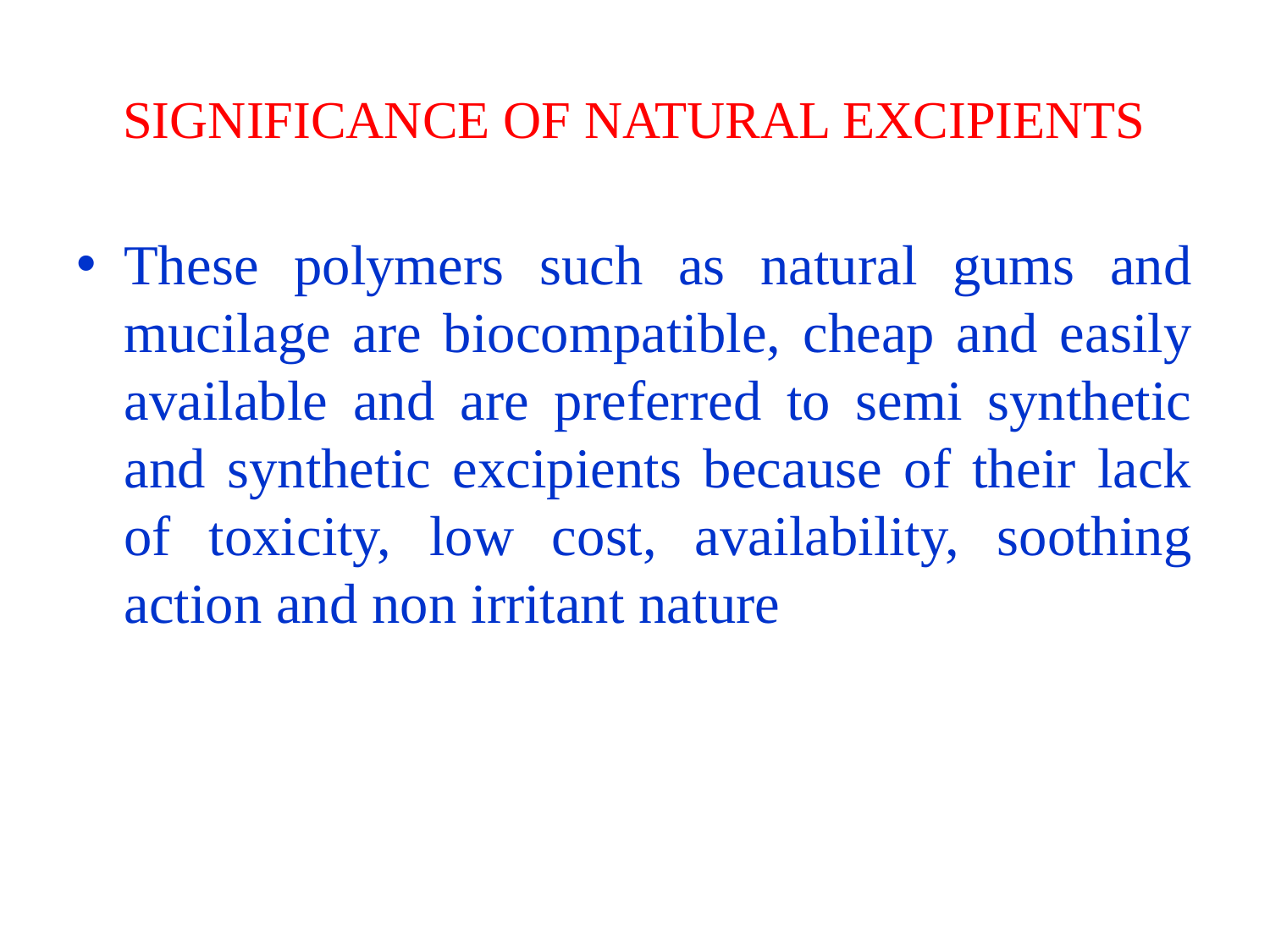

# SIGNIFICANCE OF NATURAL EXCIPIENTS
These polymers such as natural gums and mucilage are biocompatible, cheap and easily available and are preferred to semi synthetic and synthetic excipients because of their lack of toxicity, low cost, availability, soothing action and non irritant nature